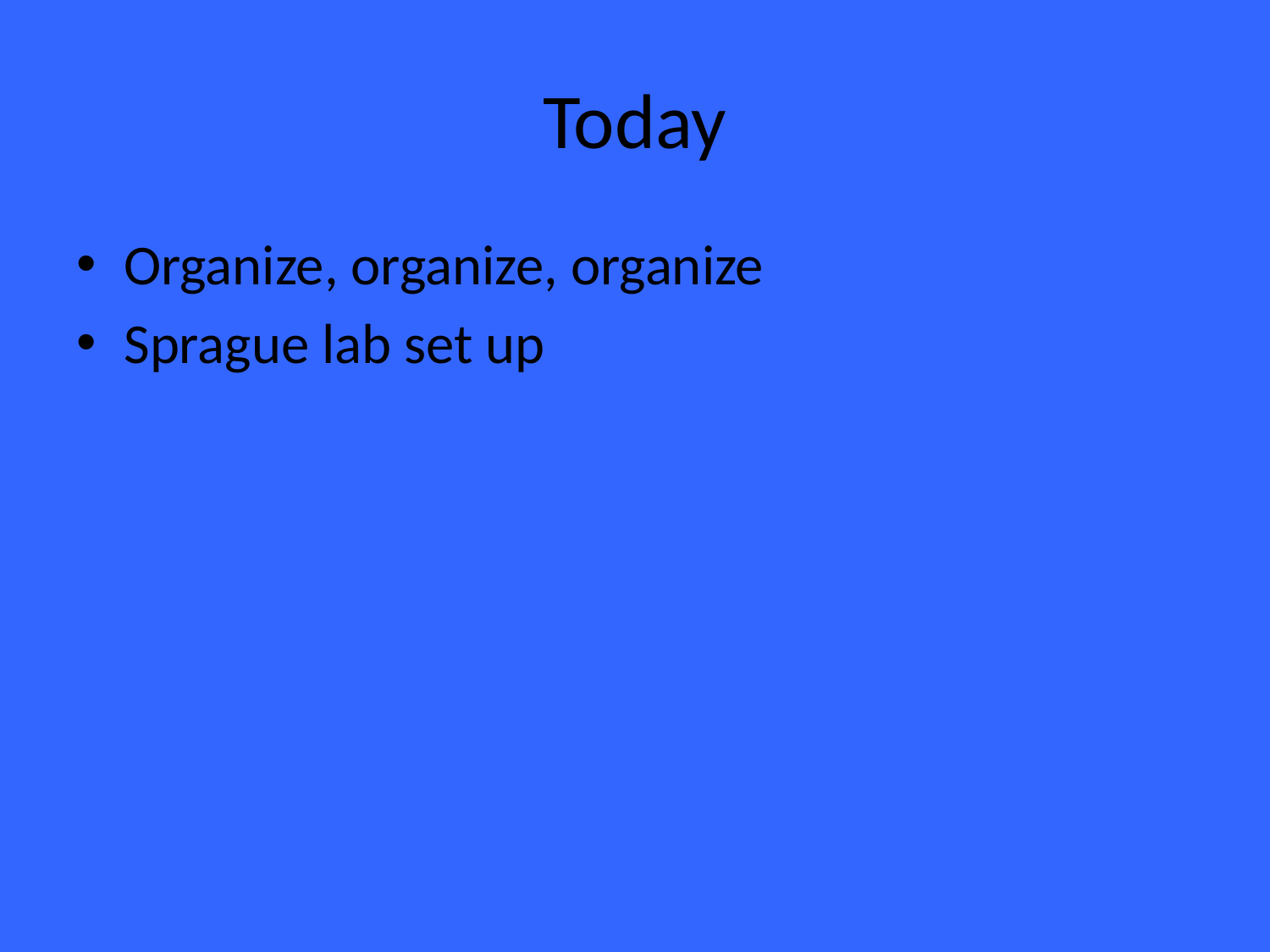

# Today
Organize, organize, organize
Sprague lab set up